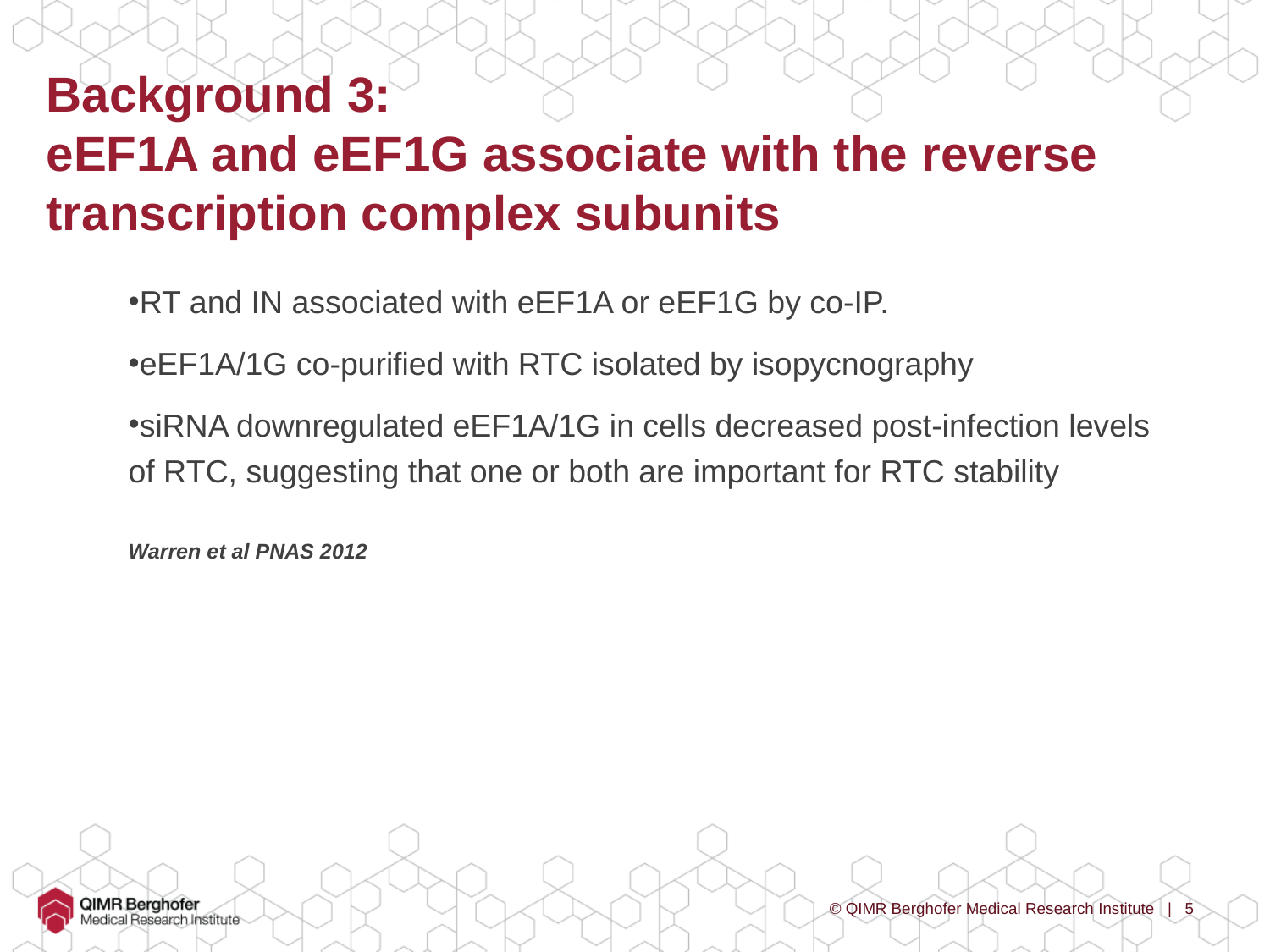

# Background 3: eEF1A and eEF1G associate with the reverse transcription complex subunits

RT and IN associated with eEF1A or eEF1G by co-IP.

eEF1A/1G co-purified with RTC isolated by isopycnography

siRNA downregulated eEF1A/1G in cells decreased post-infection levels of RTC, suggesting that one or both are important for RTC stability

Warren et al PNAS 2012

© QIMR Berghofer Medical Research Institute   |   5